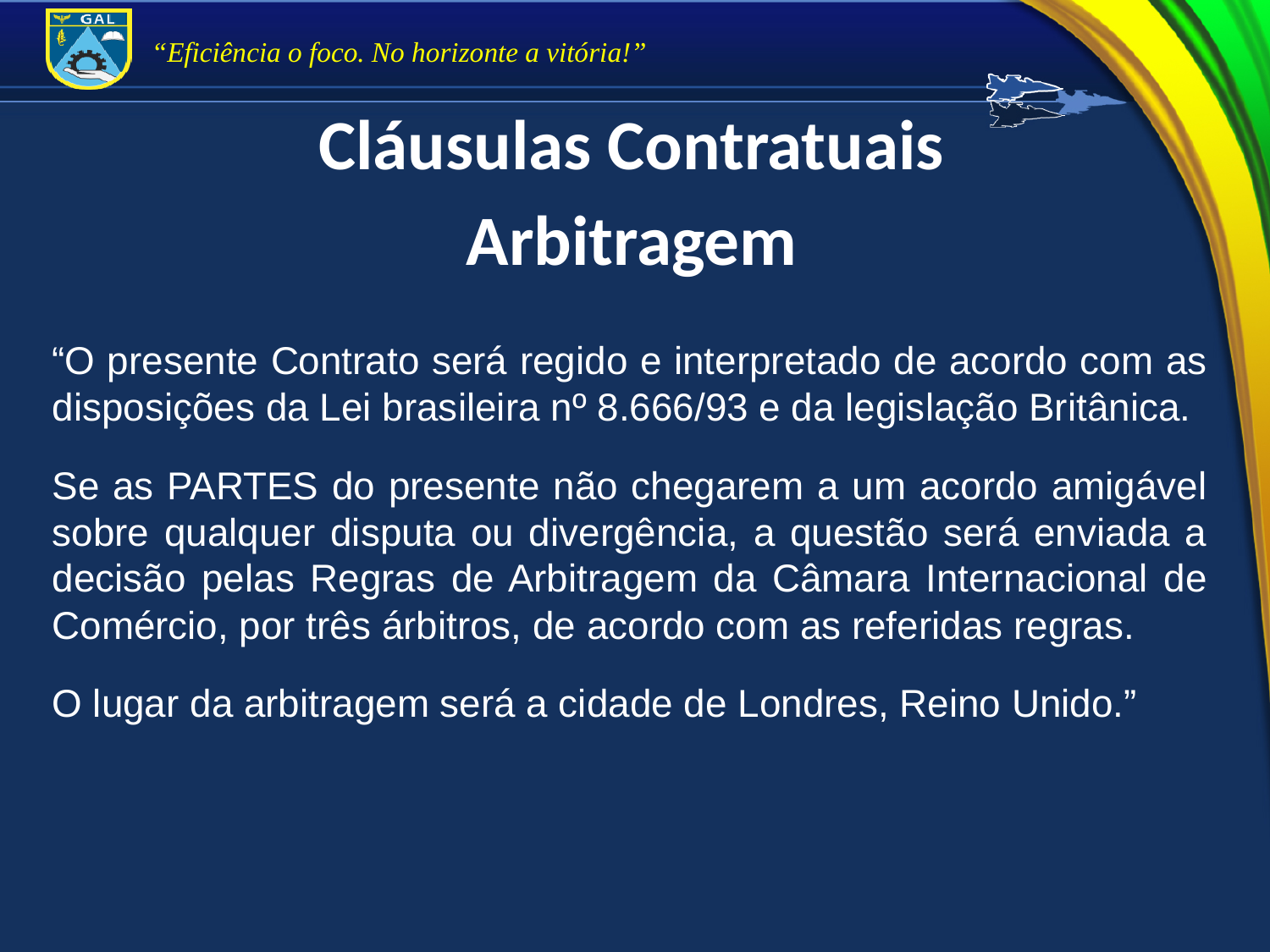

Cláusulas Contratuais
Arbitragem
“O presente Contrato será regido e interpretado de acordo com as disposições da Lei brasileira nº 8.666/93 e da legislação Britânica.
Se as PARTES do presente não chegarem a um acordo amigável sobre qualquer disputa ou divergência, a questão será enviada a decisão pelas Regras de Arbitragem da Câmara Internacional de Comércio, por três árbitros, de acordo com as referidas regras.
O lugar da arbitragem será a cidade de Londres, Reino Unido.”